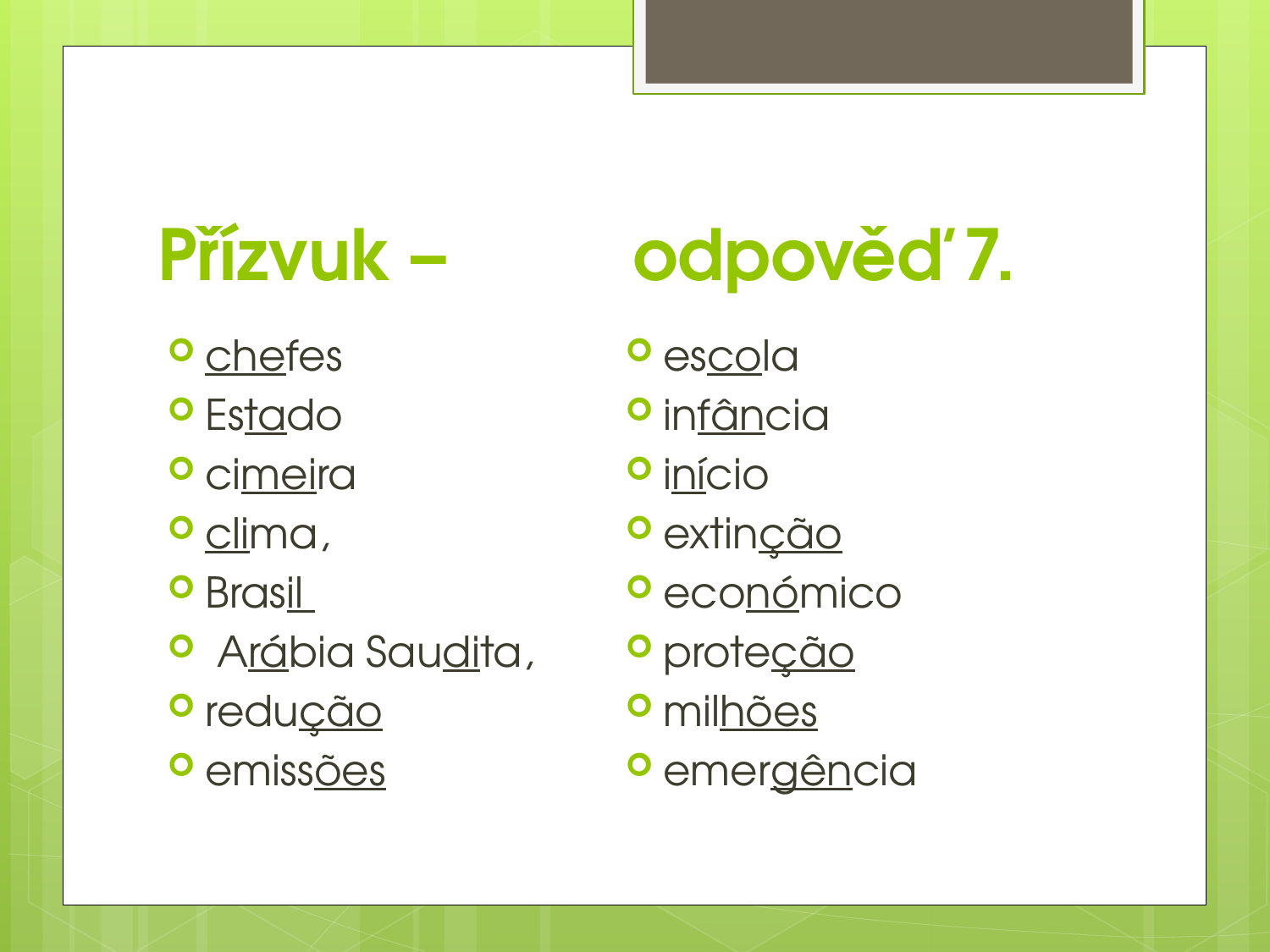

# Přízvuk – odpověď 7.
chefes
Estado
cimeira
clima,
Brasil
 Arábia Saudita,
redução
emissões
escola
infância
início
extinção
económico
proteção
milhões
emergência